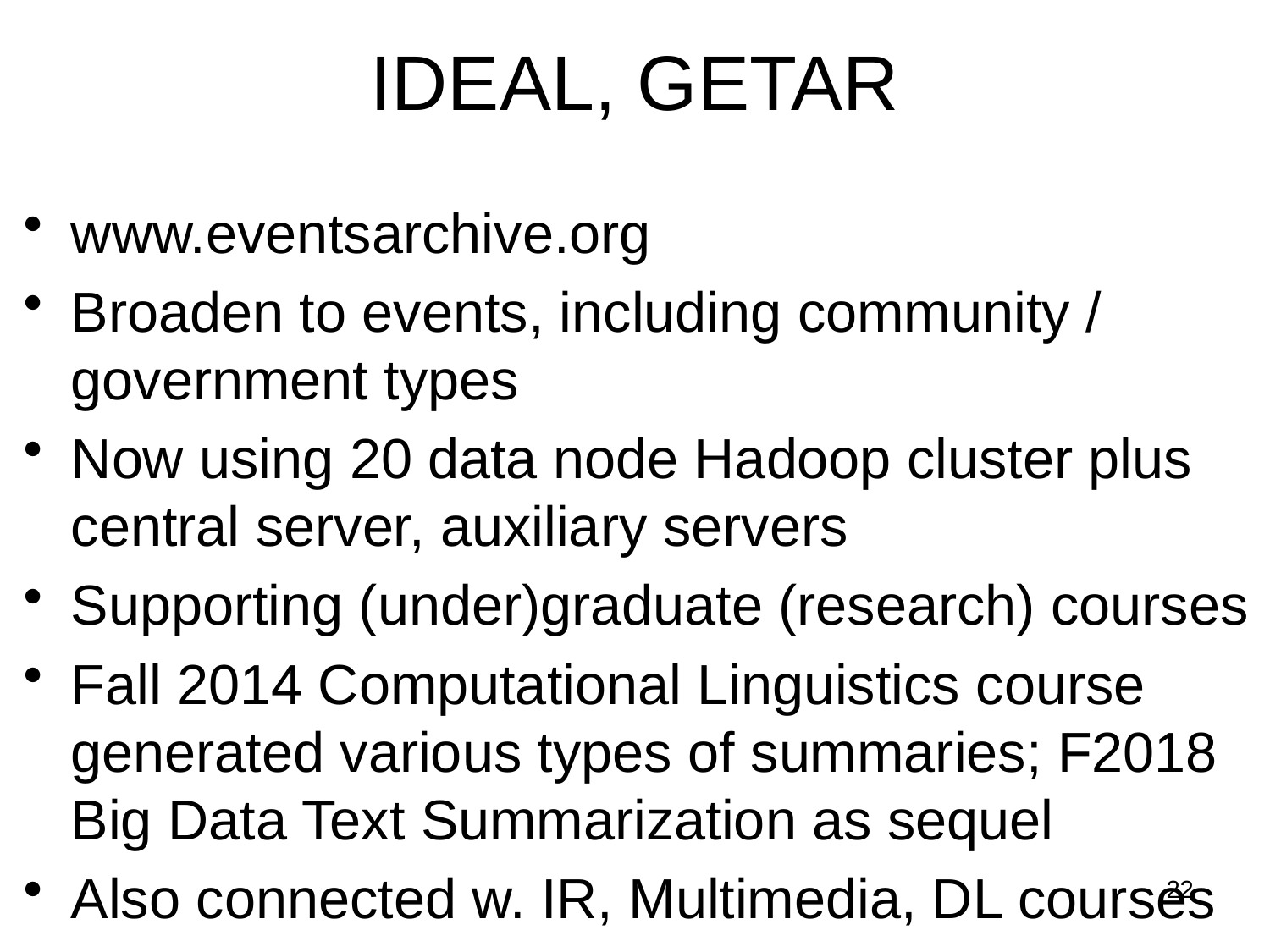

# IDEAL, GETAR
www.eventsarchive.org
Broaden to events, including community / government types
Now using 20 data node Hadoop cluster plus central server, auxiliary servers
Supporting (under)graduate (research) courses
Fall 2014 Computational Linguistics course generated various types of summaries; F2018 Big Data Text Summarization as sequel
Also connected w. IR, Multimedia, DL courses
22